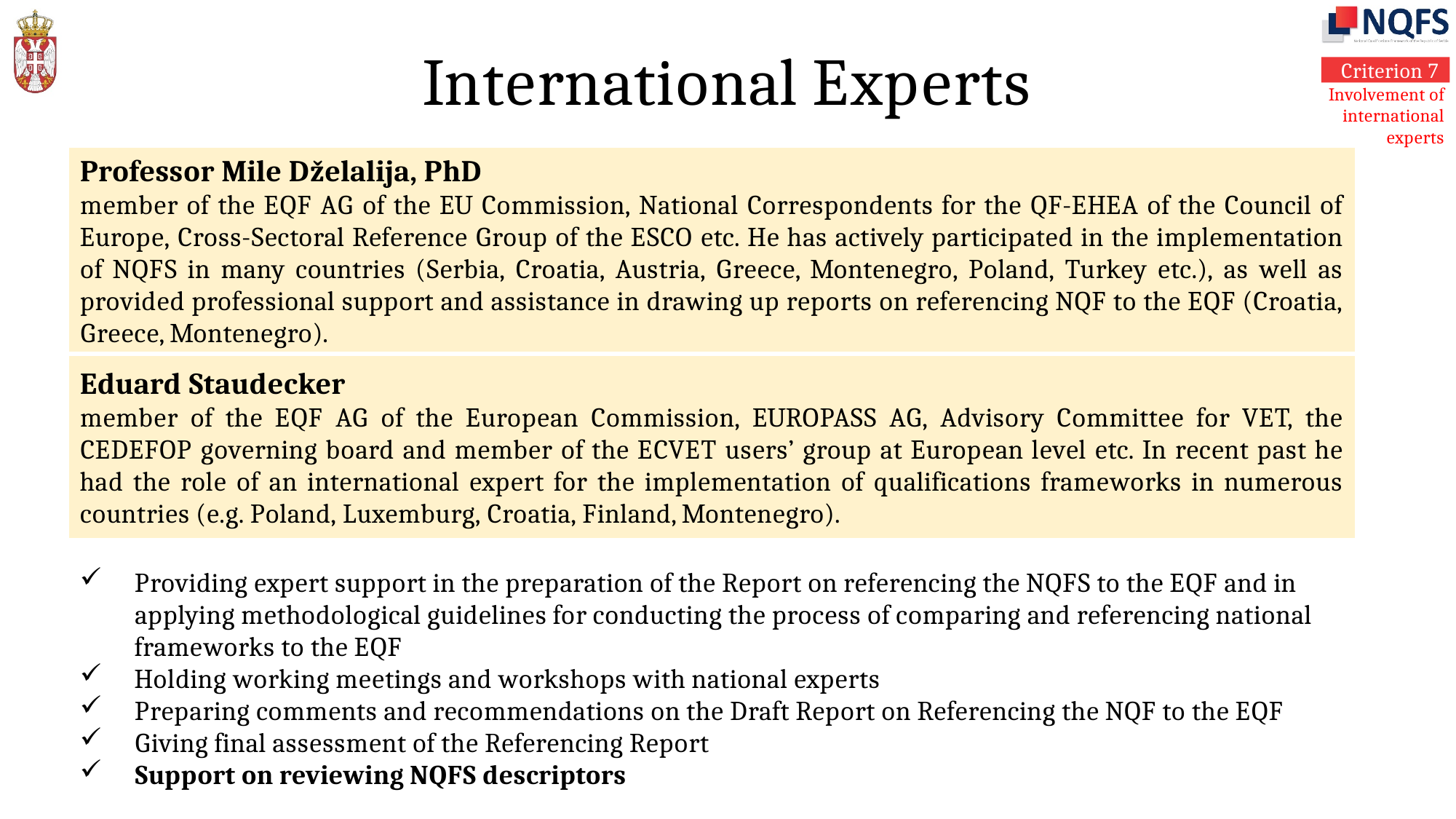

# International Experts
| Professor Mile Dželalija, PhD member of the EQF AG of the EU Commission, National Correspondents for the QF-EHEA of the Council of Europe, Cross-Sectoral Reference Group of the ESCO etc. He has actively participated in the implementation of NQFS in many countries (Serbia, Croatia, Austria, Greece, Montenegro, Poland, Turkey etc.), as well as provided professional support and assistance in drawing up reports on referencing NQF to the EQF (Croatia, Greece, Montenegro). |
| --- |
| Eduard Staudecker member of the EQF AG of the European Commission, EUROPASS AG, Advisory Committee for VET, the CEDEFOP governing board and member of the ECVET users’ group at European level etc. In recent past he had the role of an international expert for the implementation of qualifications frameworks in numerous countries (e.g. Poland, Luxemburg, Croatia, Finland, Montenegro). |
| Providing expert support in the preparation of the Report on referencing the NQFS to the EQF and in applying methodological guidelines for conducting the process of comparing and referencing national frameworks to the EQF Holding working meetings and workshops with national experts Preparing comments and recommendations on the Draft Report on Referencing the NQF to the EQF Giving final assessment of the Referencing Report Support on reviewing NQFS descriptors |